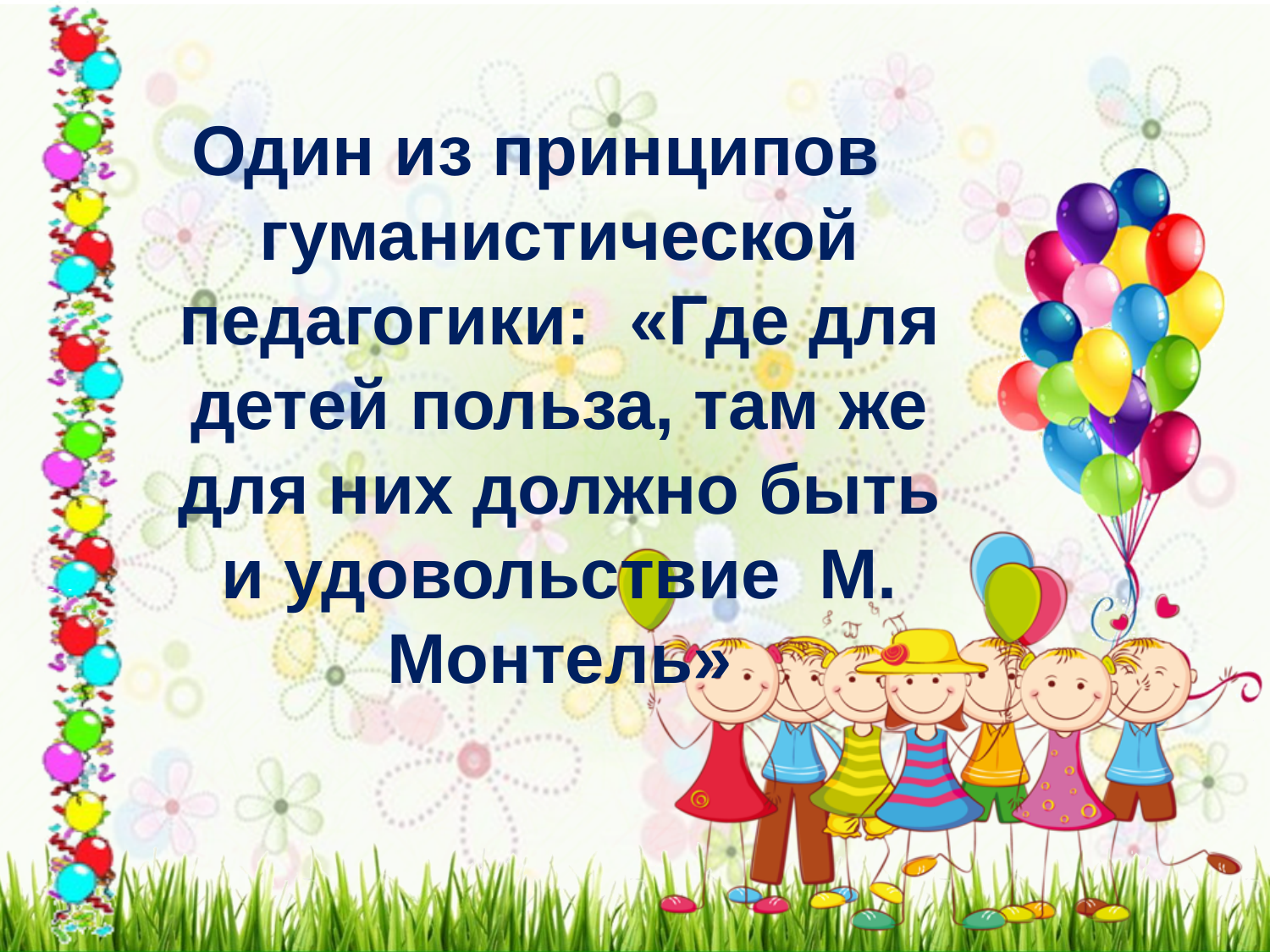

Один из принципов гуманистической педагогики:  «Где для детей польза, там же для них должно быть и удовольствие  М. Монтель»